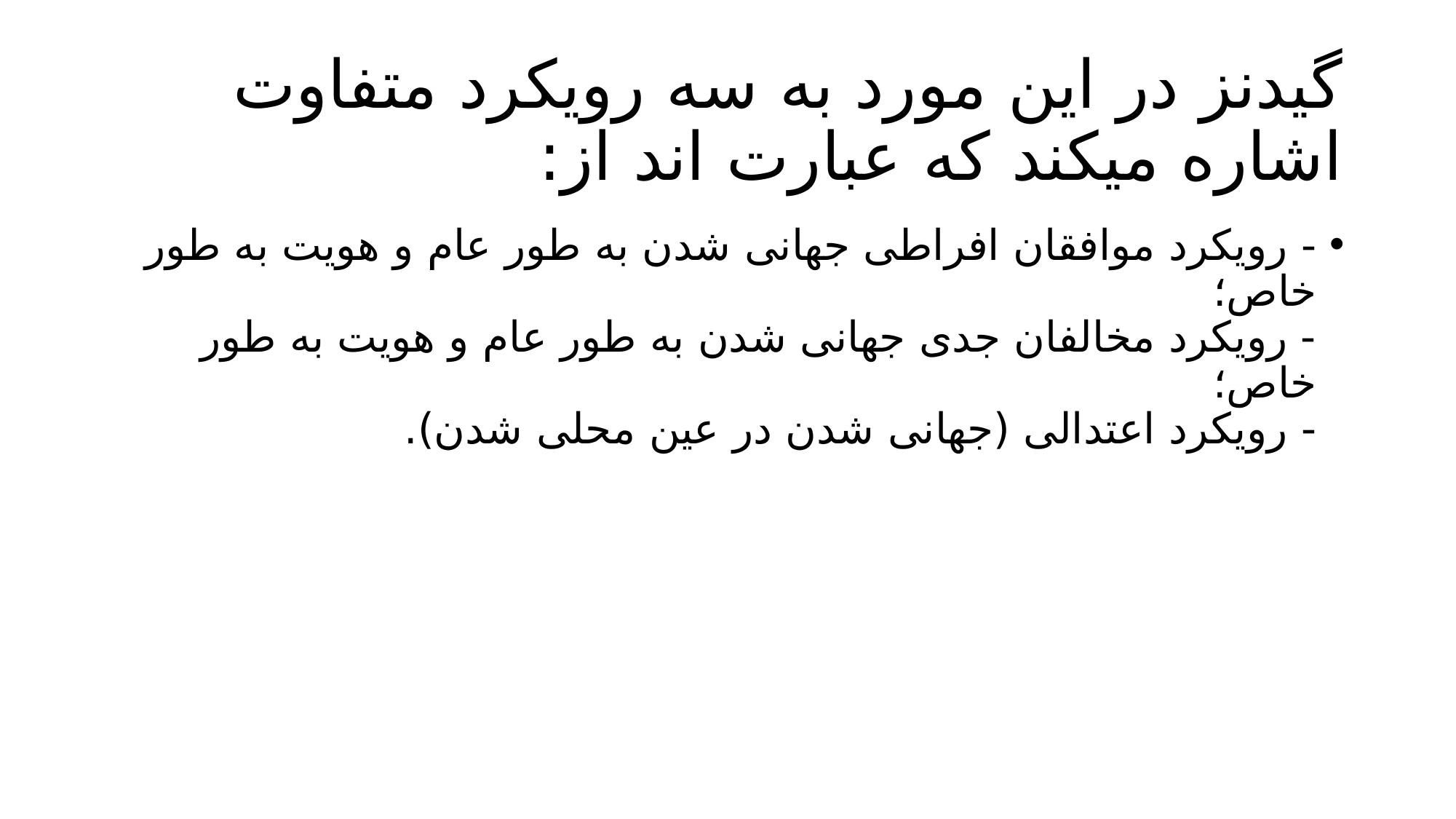

# گیدنز در این مورد به سه رویکرد متفاوت اشاره میکند که عبارت اند از:
- رویکرد موافقان افراطی جهانی شدن به طور عام و هویت به طور خاص؛
- رویکرد مخالفان جدی جهانی شدن به طور عام و هویت به طور خاص؛
- رویکرد اعتدالی (جهانی شدن در عین محلی شدن).